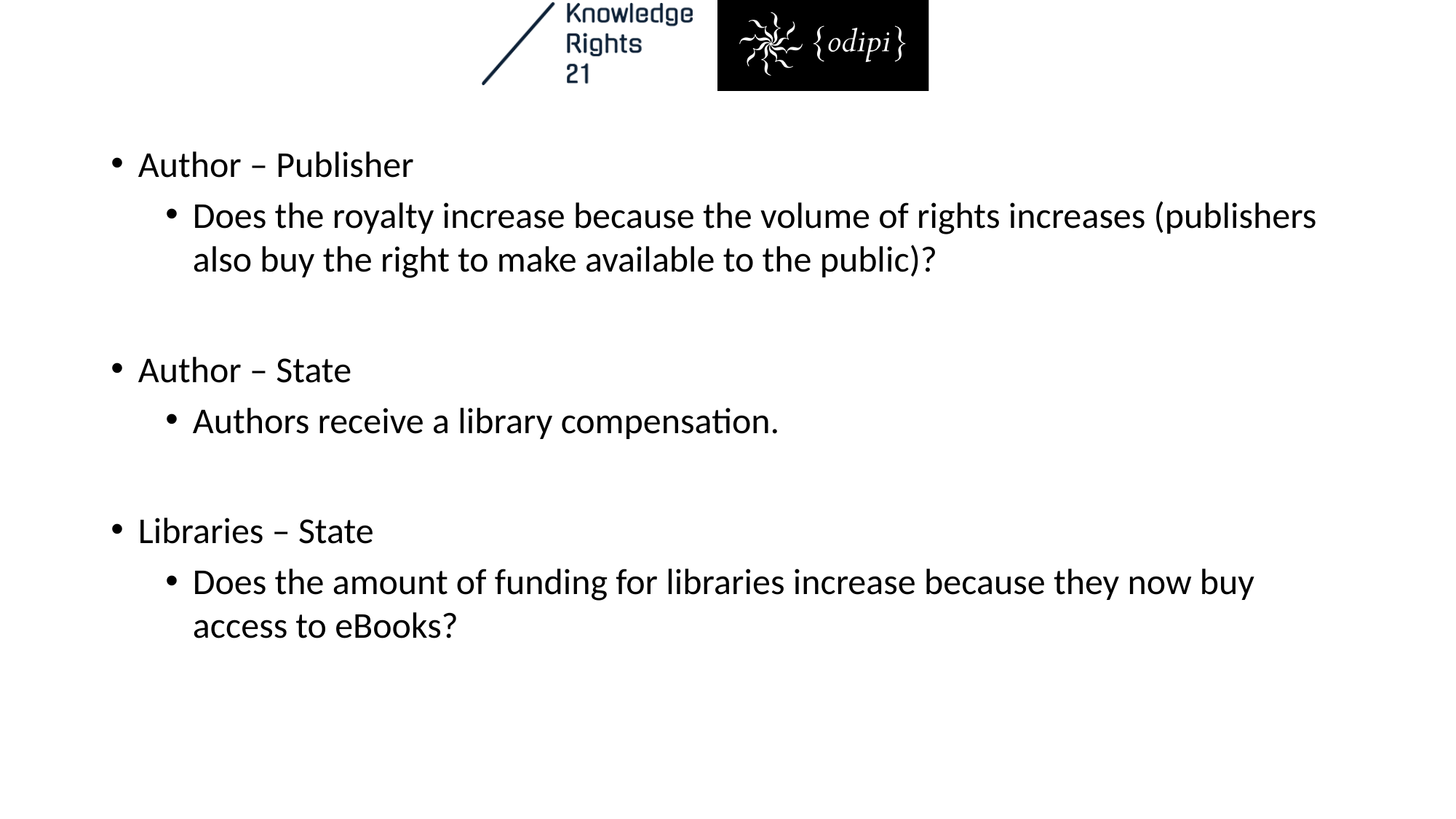

Author – Publisher
Does the royalty increase because the volume of rights increases (publishers also buy the right to make available to the public)?

Author – State
Authors receive a library compensation.

Libraries – State
Does the amount of funding for libraries increase because they now buy access to eBooks?